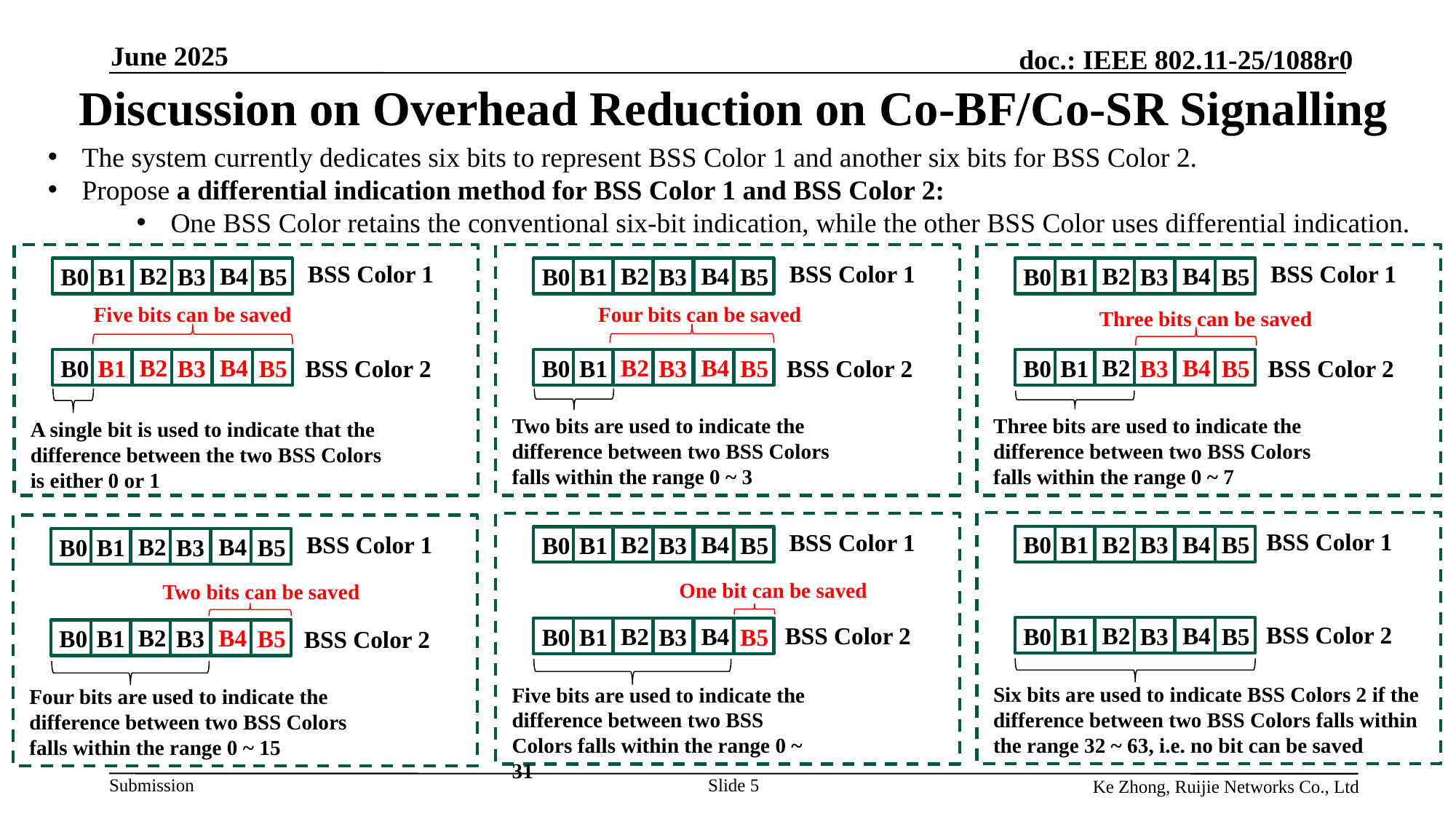

June 2025
# Discussion on Overhead Reduction on Co-BF/Co-SR Signalling
The system currently dedicates six bits to represent BSS Color 1 and another six bits for BSS Color 2.
Propose a differential indication method for BSS Color 1 and BSS Color 2:
One BSS Color retains the conventional six-bit indication, while the other BSS Color uses differential indication.

BSS Color 1
BSS Color 1
BSS Color 1
B2
B4
B2
B4
B2
B4
B0
B1
B3
B5
B0
B1
B3
B5
B0
B1
B3
B5

Five bits can be saved
Four bits can be saved
Three bits can be saved

B2
B4
B2
B4
B2
B4
B0
B1
B3
B5
B0
B1
B3
B5
B0
B1
B3
B5
BSS Color 2
BSS Color 2
BSS Color 2

Two bits are used to indicate the difference between two BSS Colors falls within the range 0 ~ 3
Three bits are used to indicate the difference between two BSS Colors falls within the range 0 ~ 7
A single bit is used to indicate that the difference between the two BSS Colors is either 0 or 1

BSS Color 1
BSS Color 1
B2
B4
BSS Color 1
B2
B4
B0
B1
B3
B5
B0
B1
B3
B5

B2
B4

B0
B1
B3
B5

One bit can be saved
Two bits can be saved

BSS Color 2
BSS Color 2
B2
B4
B2
B4
B0
B1
B3
B5
B0
B1
B3
B5

B2
B4

B0
B1
B3
B5
BSS Color 2

Six bits are used to indicate BSS Colors 2 if the difference between two BSS Colors falls within the range 32 ~ 63, i.e. no bit can be saved
Five bits are used to indicate the difference between two BSS Colors falls within the range 0 ~ 31
Four bits are used to indicate the difference between two BSS Colors falls within the range 0 ~ 15
Slide 5
Ke Zhong, Ruijie Networks Co., Ltd